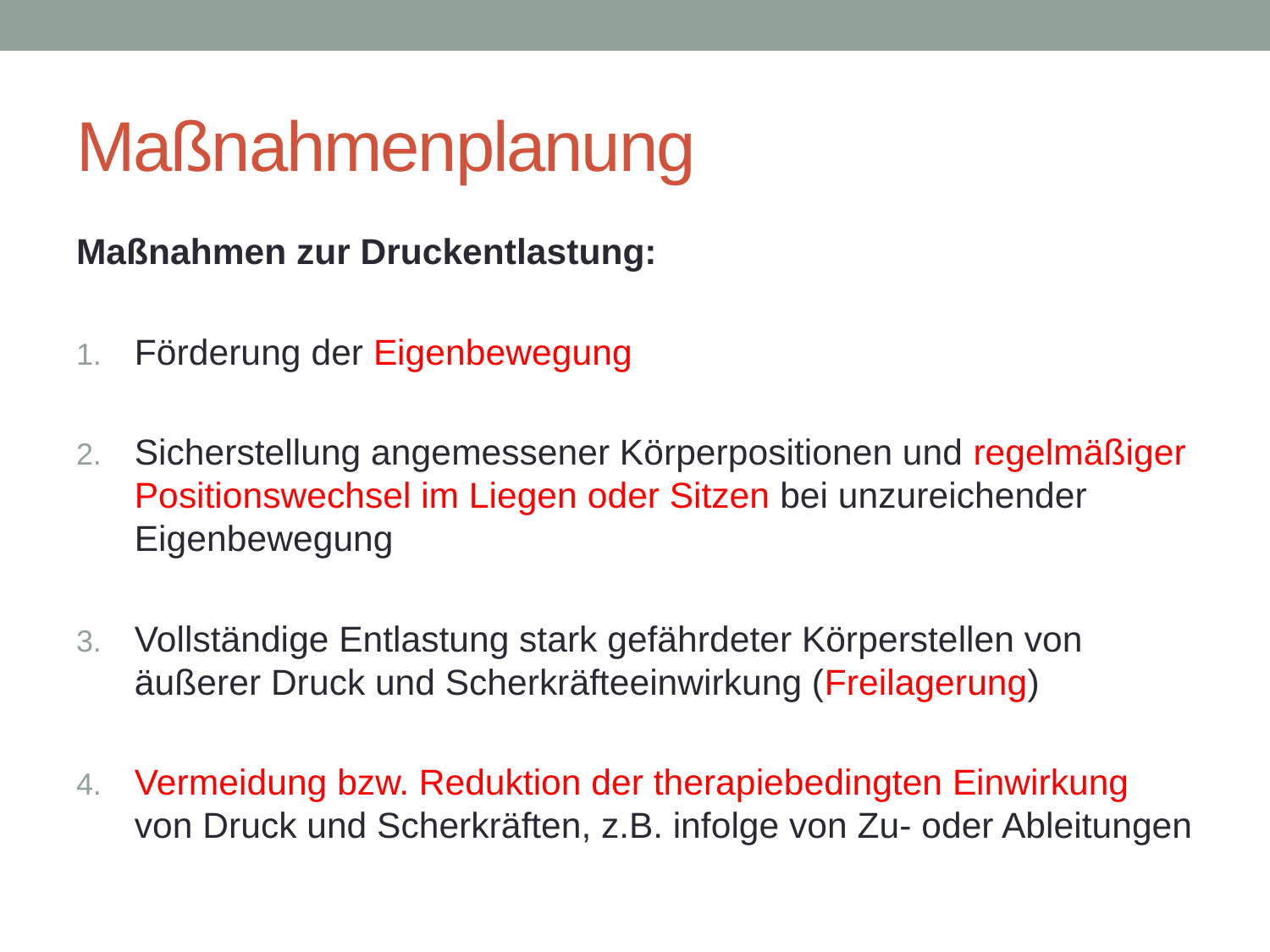

# Maßnahmenplanung
Maßnahmen zur Druckentlastung:

Förderung der Eigenbewegung

Sicherstellung angemessener Körperpositionen und regelmäßiger Positionswechsel im Liegen oder Sitzen bei unzureichender Eigenbewegung

Vollständige Entlastung stark gefährdeter Körperstellen von äußerer Druck und Scherkräfteeinwirkung (Freilagerung)

Vermeidung bzw. Reduktion der therapiebedingten Einwirkung von Druck und Scherkräften, z.B. infolge von Zu- oder Ableitungen